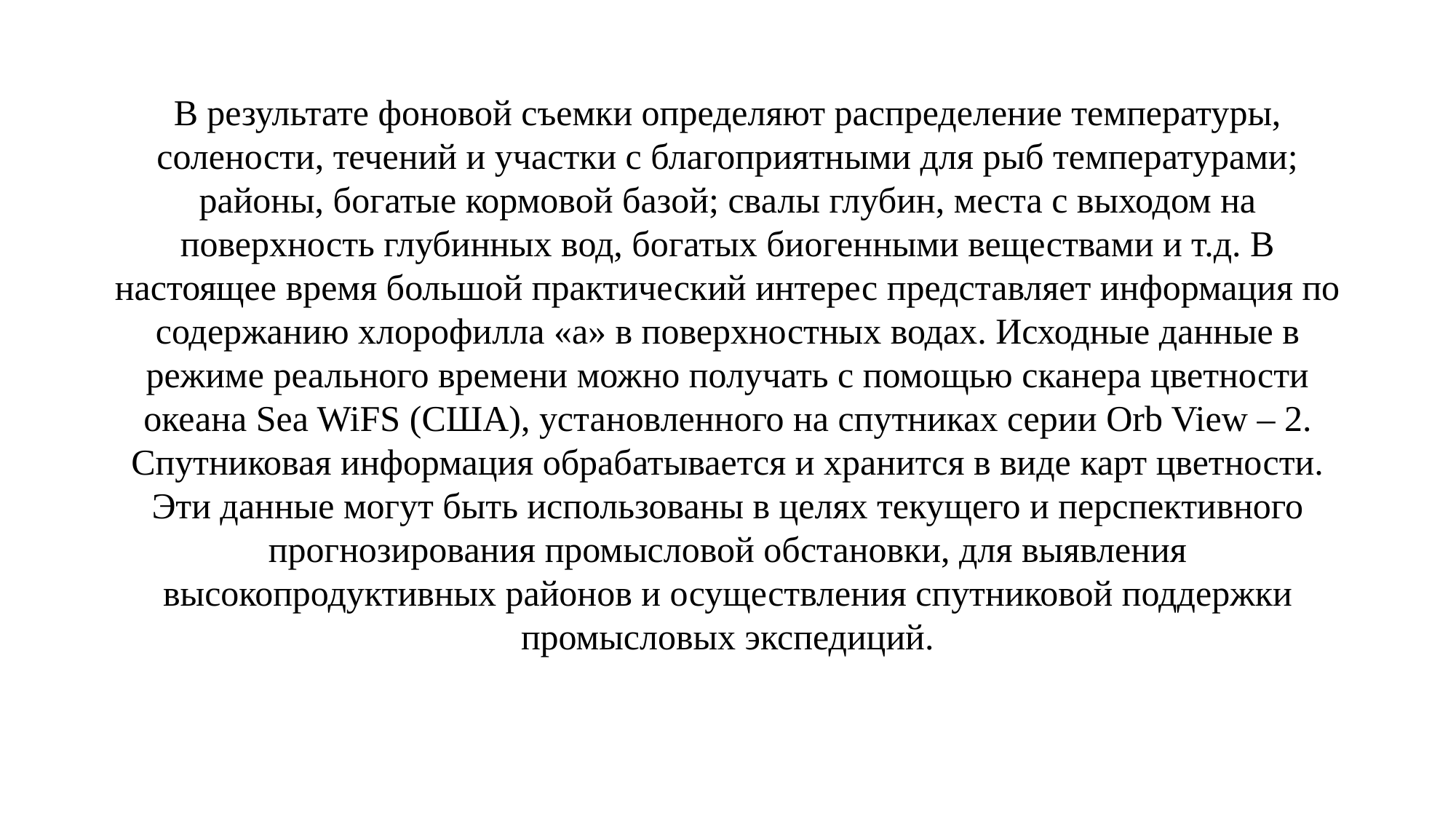

В результате фоновой съемки определяют распределение температуры, солености, течений и участки с благоприятными для рыб температурами; районы, богатые кормовой базой; свалы глубин, места с выходом на поверхность глубинных вод, богатых биогенными веществами и т.д. В настоящее время большой практический интерес представляет информация по содержанию хлорофилла «а» в поверхностных водах. Исходные данные в режиме реального времени можно получать с помощью сканера цветности океана Sea WiFS (США), установленного на спутниках серии Orb View – 2.
Спутниковая информация обрабатывается и хранится в виде карт цветности.
Эти данные могут быть использованы в целях текущего и перспективного прогнозирования промысловой обстановки, для выявления высокопродуктивных районов и осуществления спутниковой поддержки промысловых экспедиций.